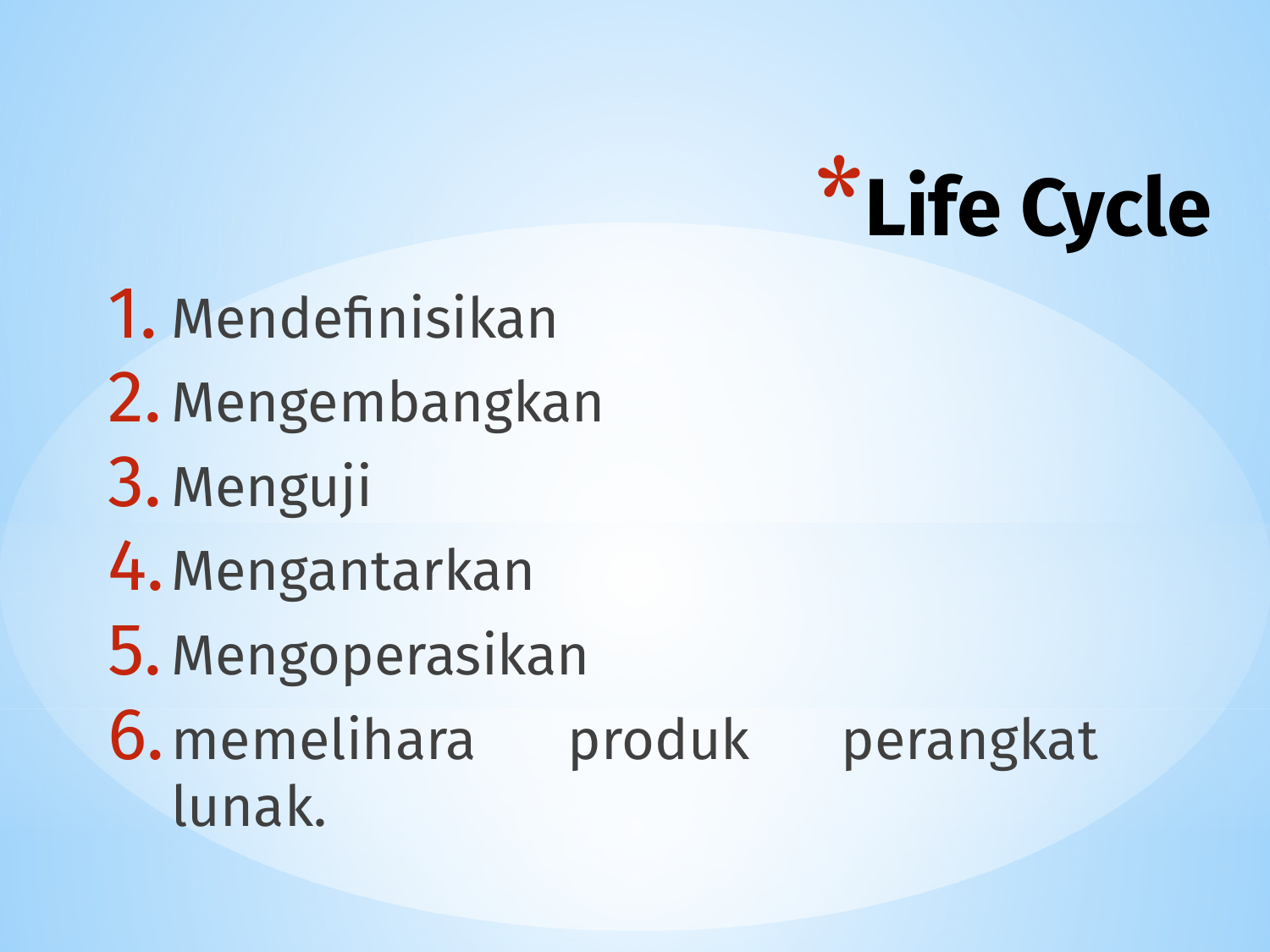

# Life Cycle
Mendefinisikan
Mengembangkan
Menguji
Mengantarkan
Mengoperasikan
memelihara produk perangkat lunak.